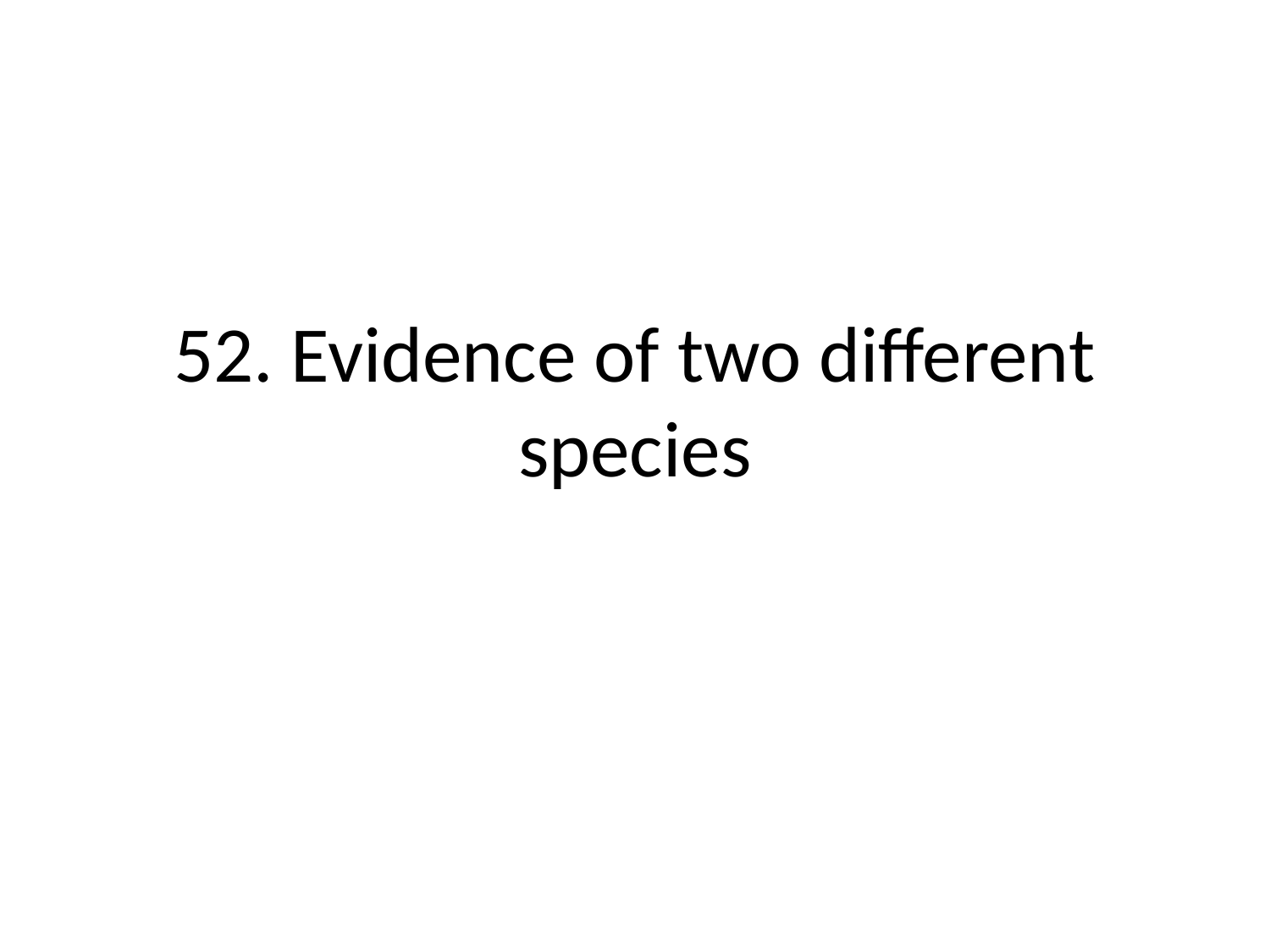

# 52. Evidence of two different species